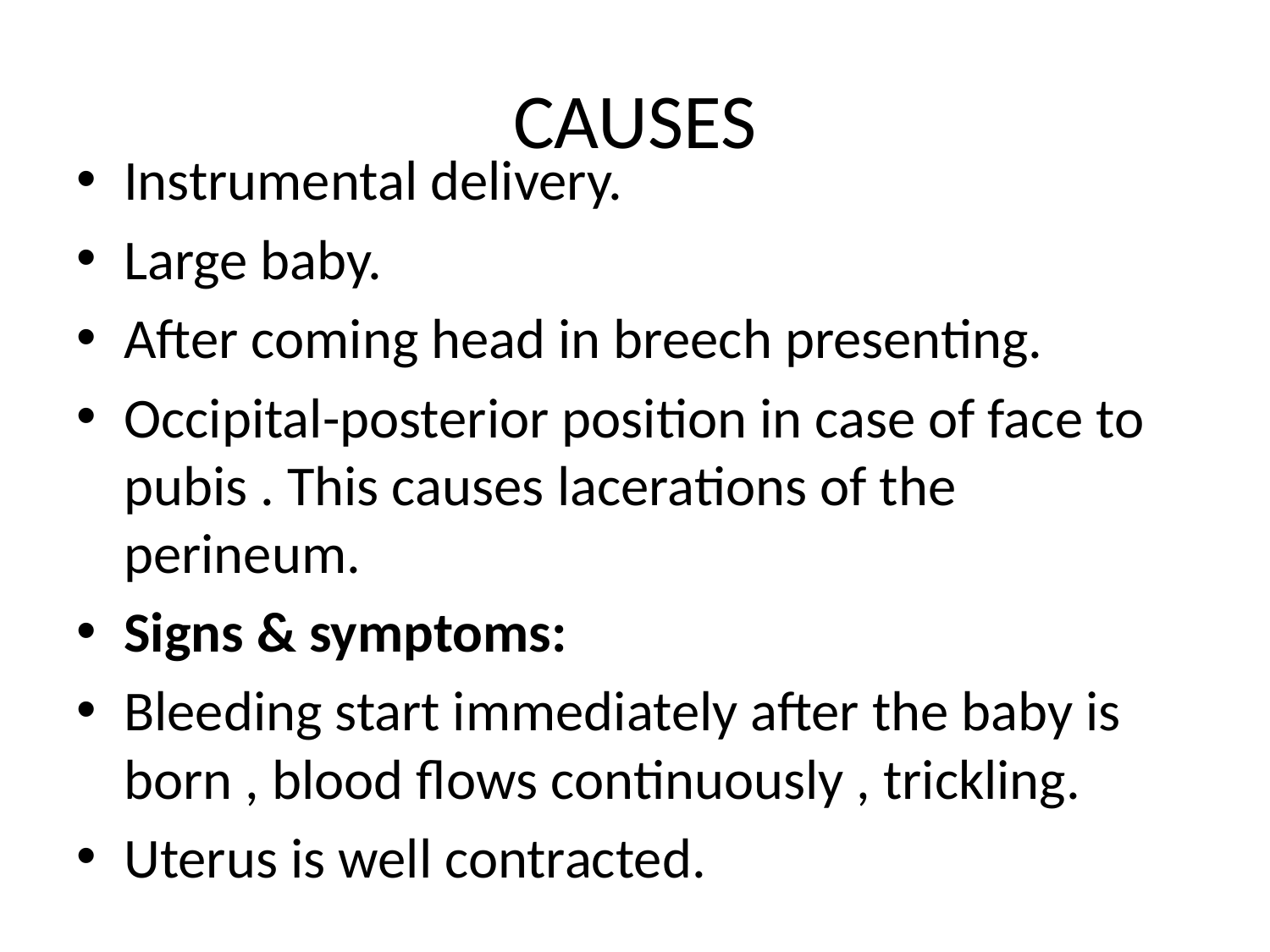

# CAUSES
Instrumental delivery.
Large baby.
After coming head in breech presenting.
Occipital-posterior position in case of face to pubis . This causes lacerations of the perineum.
Signs & symptoms:
Bleeding start immediately after the baby is born , blood flows continuously , trickling.
Uterus is well contracted.